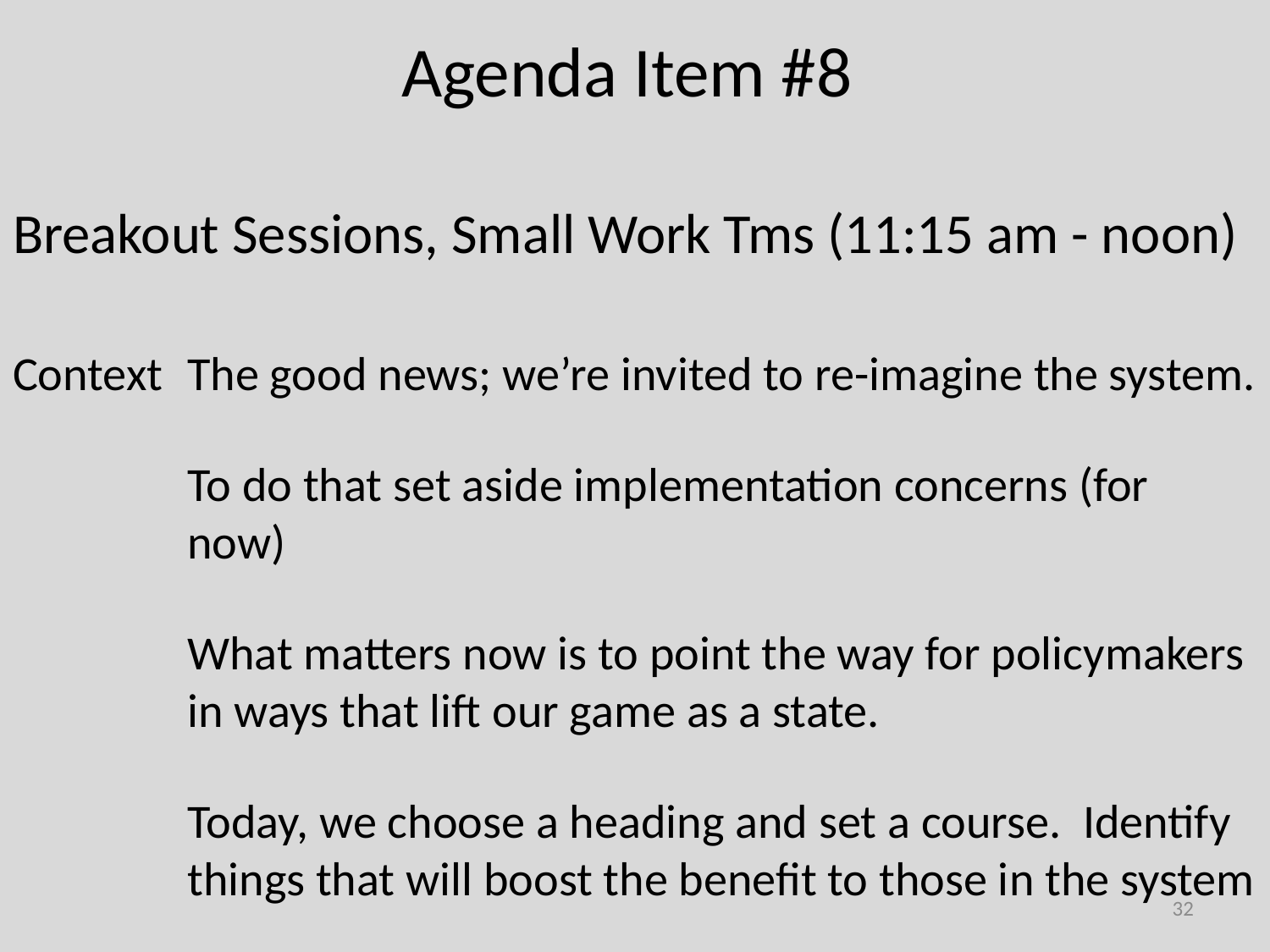

# Agenda Item #8
Breakout Sessions, Small Work Tms (11:15 am - noon)

Context	The good news; we’re invited to re-imagine the system.

	To do that set aside implementation concerns (for now)

	What matters now is to point the way for policymakers in ways that lift our game as a state.

	Today, we choose a heading and set a course.  Identify things that will boost the benefit to those in the system
32